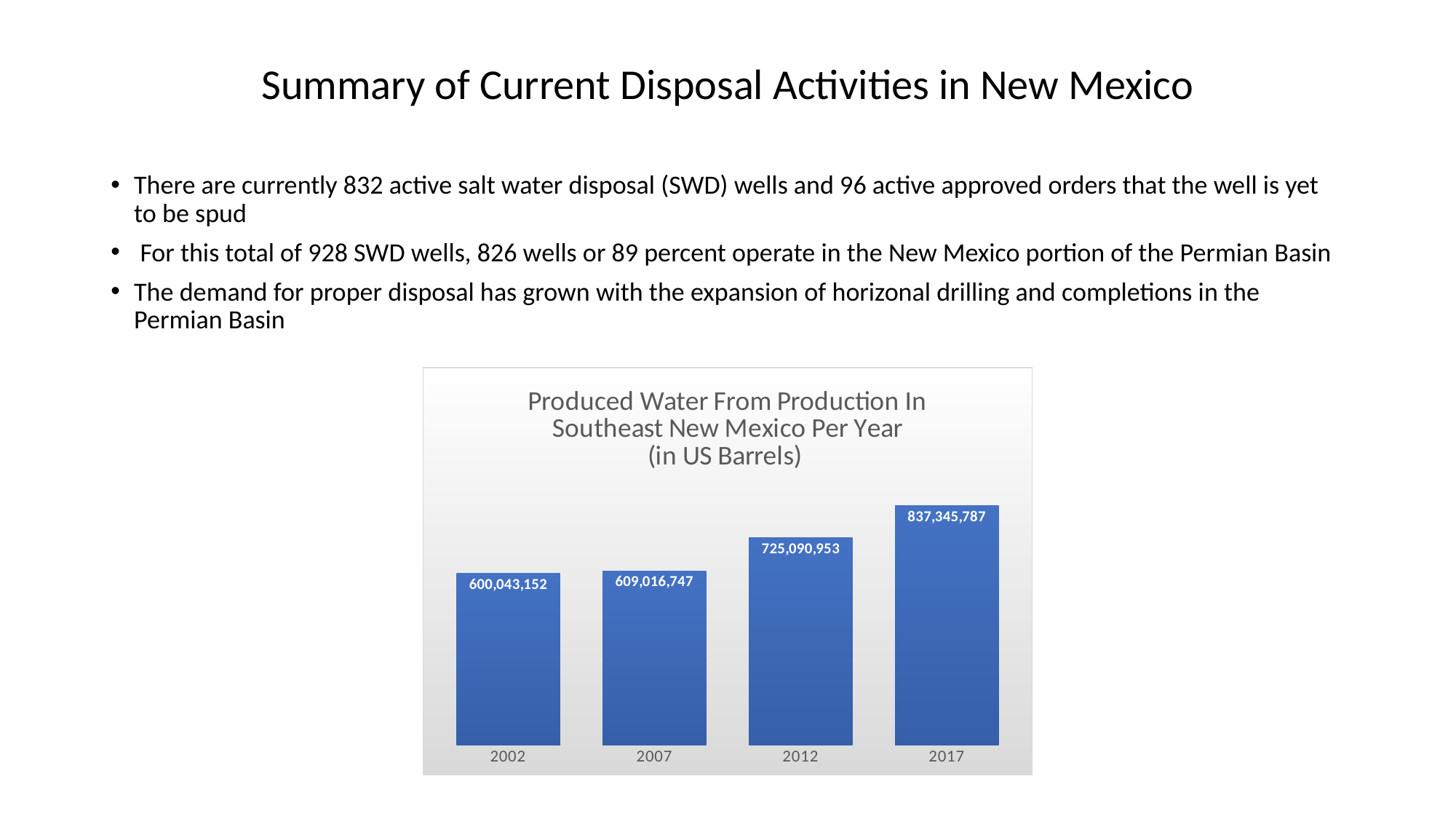

# Summary of Current Disposal Activities in New Mexico
There are currently 832 active salt water disposal (SWD) wells and 96 active approved orders that the well is yet to be spud
 For this total of 928 SWD wells, 826 wells or 89 percent operate in the New Mexico portion of the Permian Basin
The demand for proper disposal has grown with the expansion of horizonal drilling and completions in the Permian Basin

### Chart: Produced Water From Production In Southeast New Mexico Per Year
(in US Barrels)

| Category |  |
|---|---|
| 2002 | 600043152.0 |
| 2007 | 609016747.0 |
| 2012 | 725090953.0 |
| 2017 | 837345787.0 |